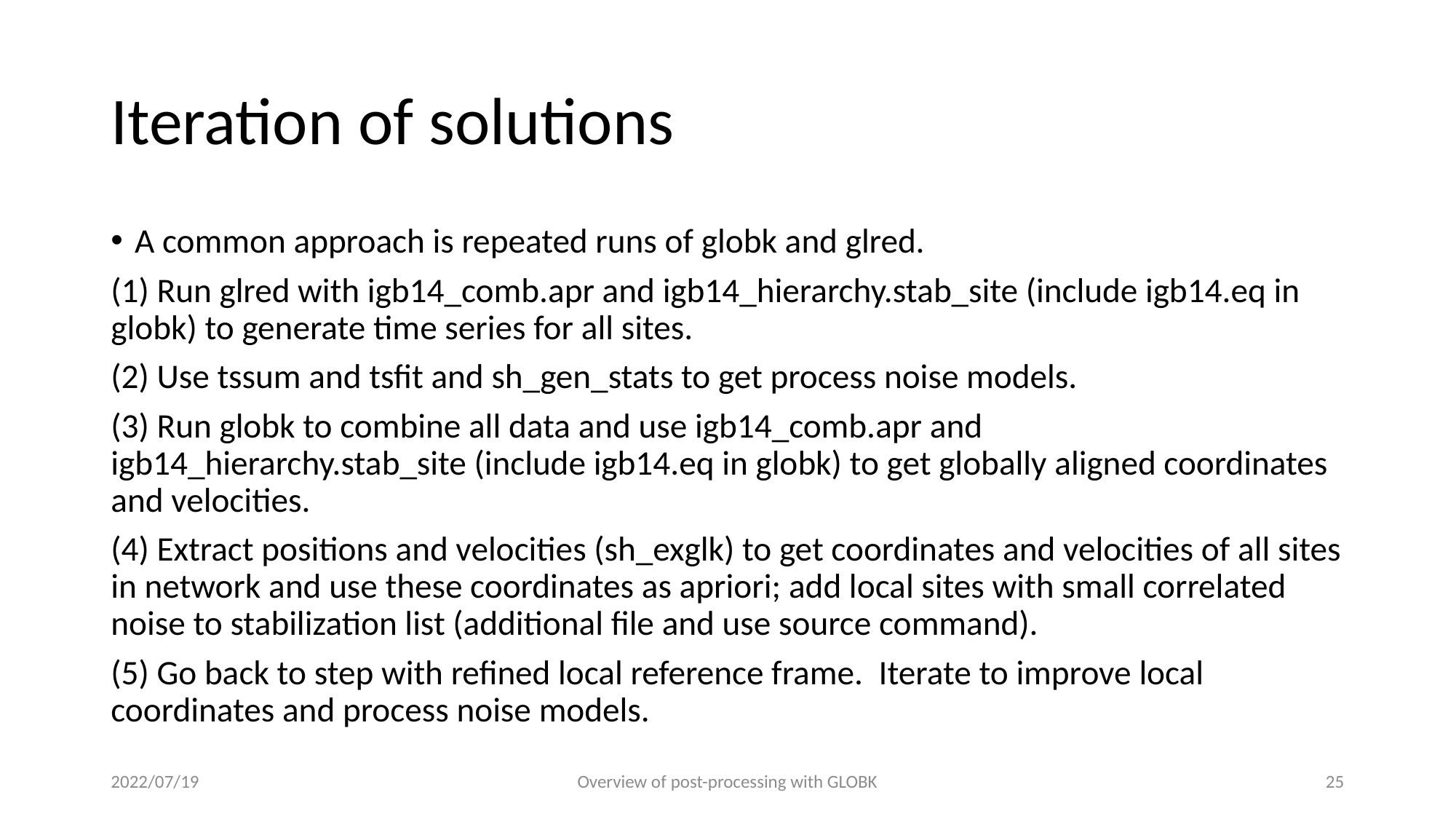

# Iteration of solutions
A common approach is repeated runs of globk and glred.
(1) Run glred with igb14_comb.apr and igb14_hierarchy.stab_site (include igb14.eq in globk) to generate time series for all sites.
(2) Use tssum and tsfit and sh_gen_stats to get process noise models.
(3) Run globk to combine all data and use igb14_comb.apr and igb14_hierarchy.stab_site (include igb14.eq in globk) to get globally aligned coordinates and velocities.
(4) Extract positions and velocities (sh_exglk) to get coordinates and velocities of all sites in network and use these coordinates as apriori; add local sites with small correlated noise to stabilization list (additional file and use source command).
(5) Go back to step with refined local reference frame.  Iterate to improve local coordinates and process noise models.

2022/07/19
Overview of post-processing with GLOBK
25